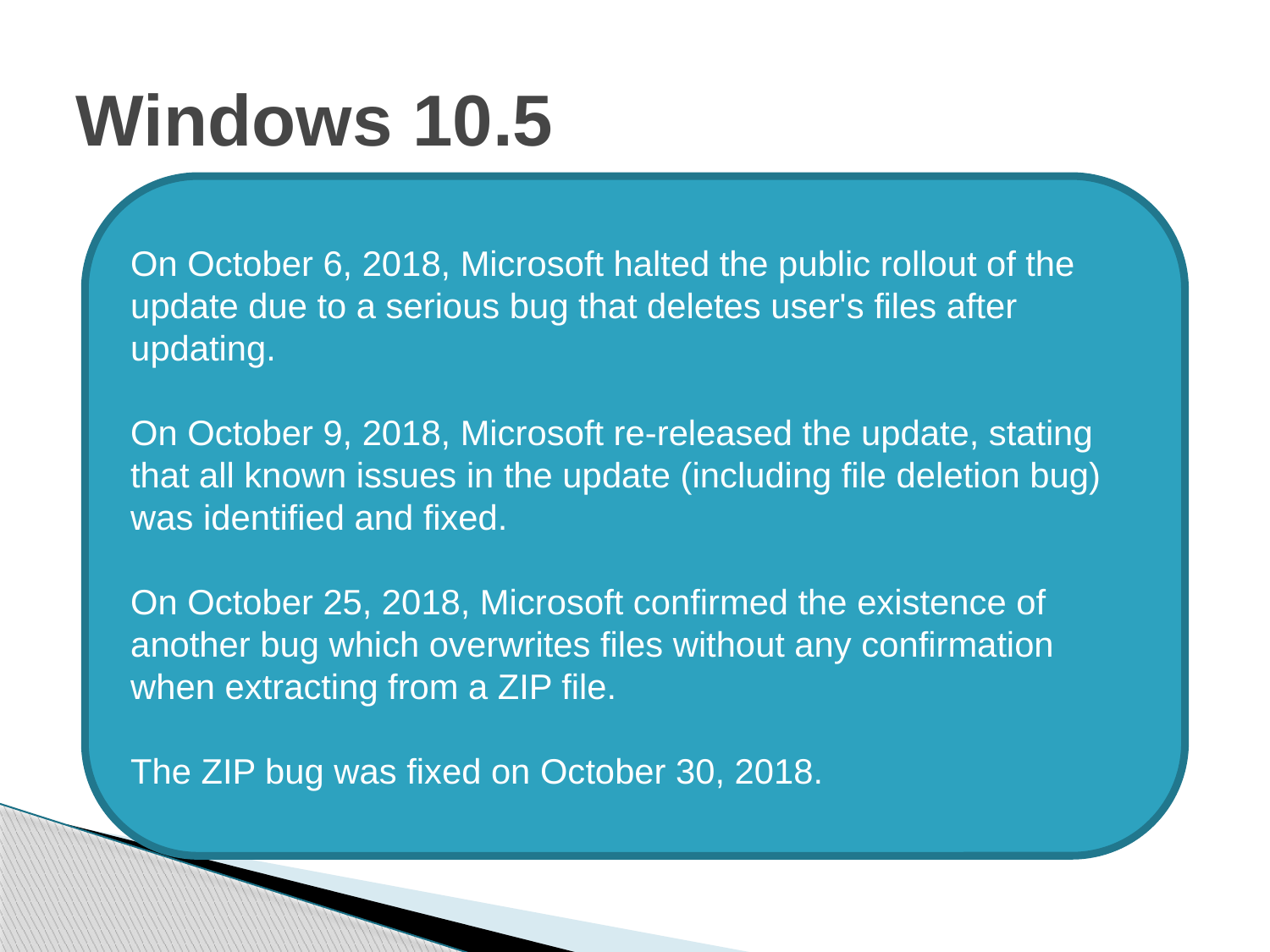

# Windows 10.5
On October 6, 2018, Microsoft halted the public rollout of the update due to a serious bug that deletes user's files after updating.

On October 9, 2018, Microsoft re-released the update, stating that all known issues in the update (including file deletion bug) was identified and fixed.

On October 25, 2018, Microsoft confirmed the existence of another bug which overwrites files without any confirmation when extracting from a ZIP file.

The ZIP bug was fixed on October 30, 2018.